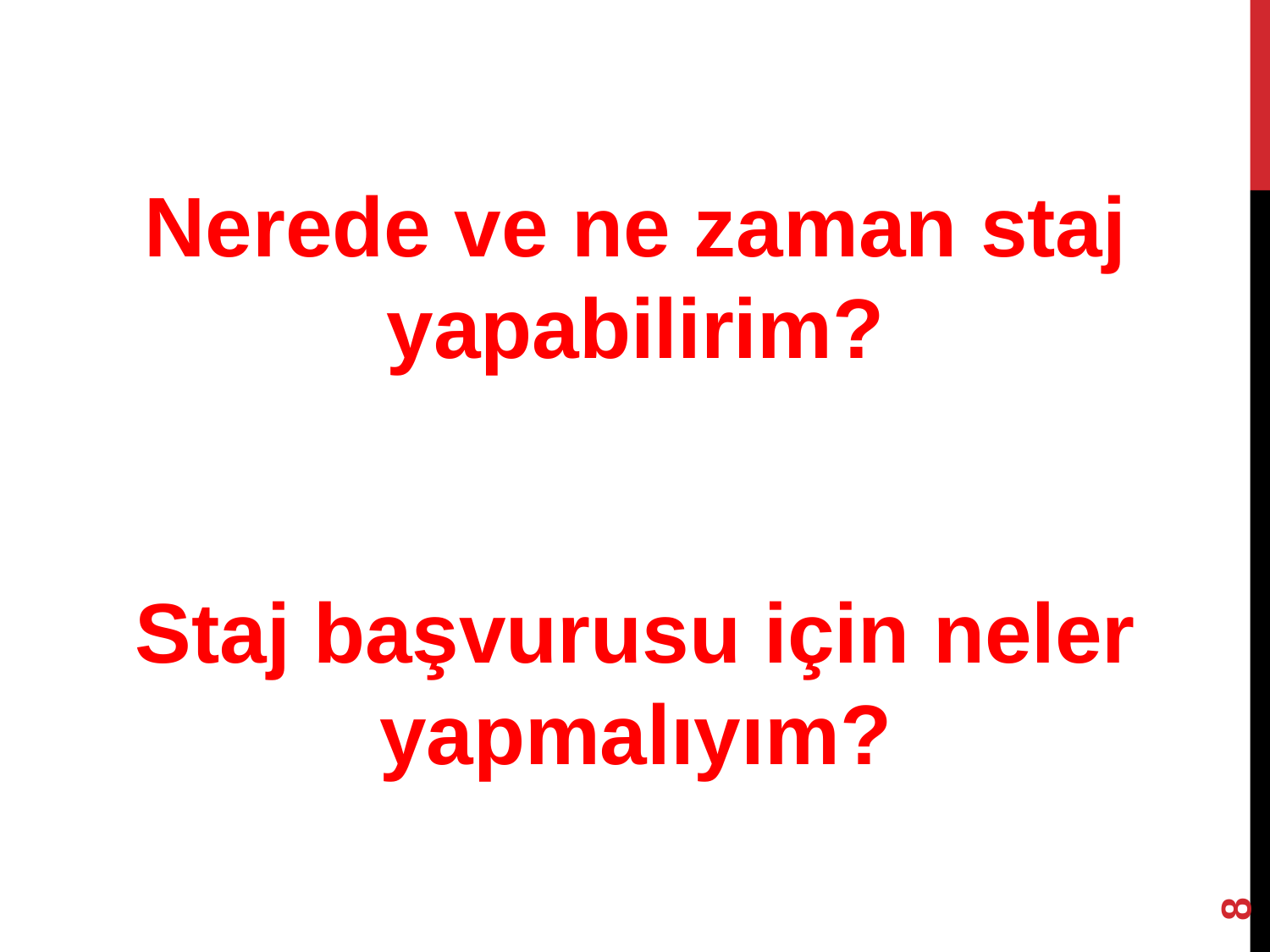

Nerede ve ne zaman staj yapabilirim?

Staj başvurusu için neler yapmalıyım?
8